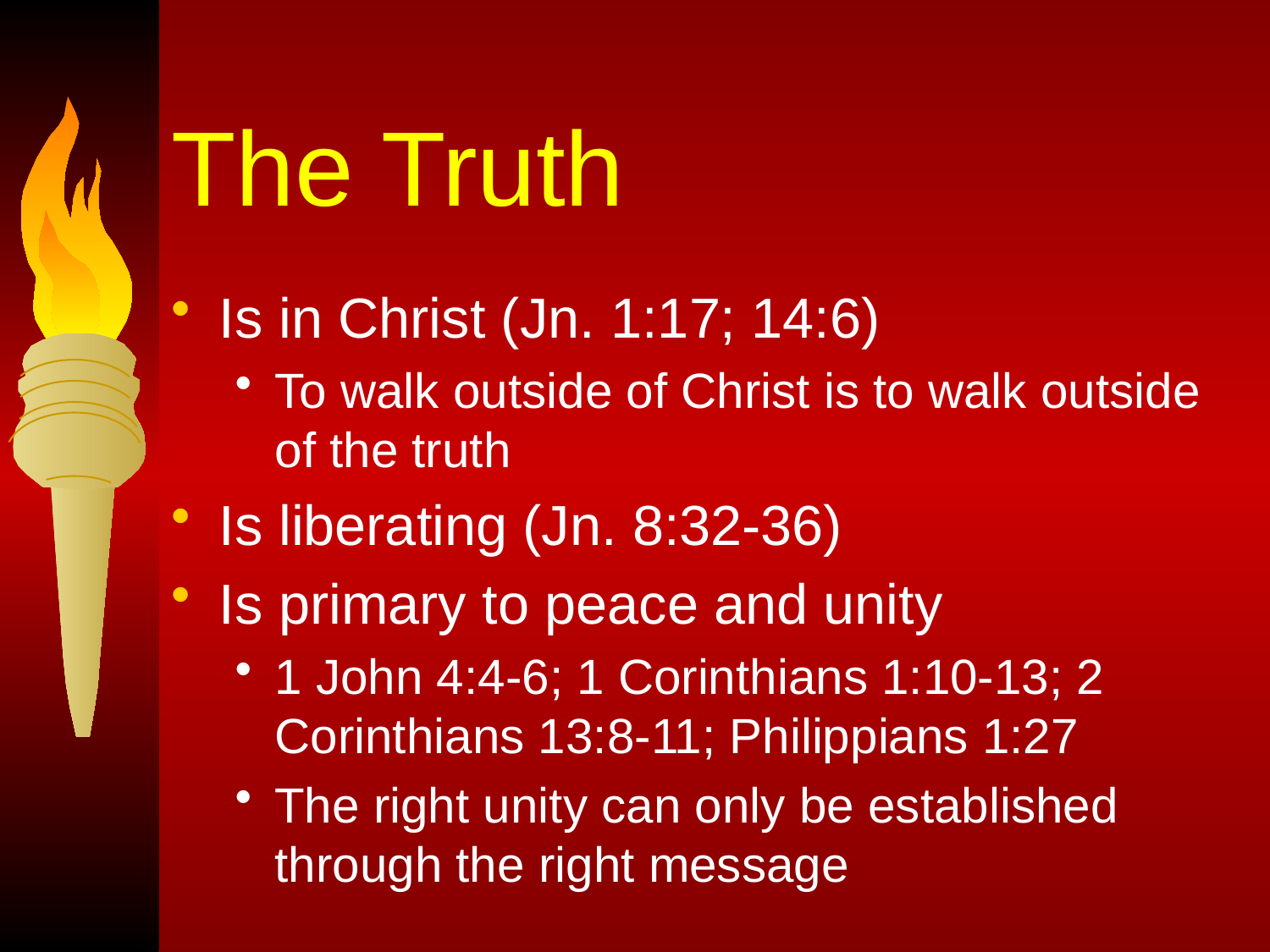

# The Truth
Is in Christ (Jn. 1:17; 14:6)
To walk outside of Christ is to walk outside of the truth
Is liberating (Jn. 8:32-36)
Is primary to peace and unity
1 John 4:4-6; 1 Corinthians 1:10-13; 2 Corinthians 13:8-11; Philippians 1:27
The right unity can only be established through the right message